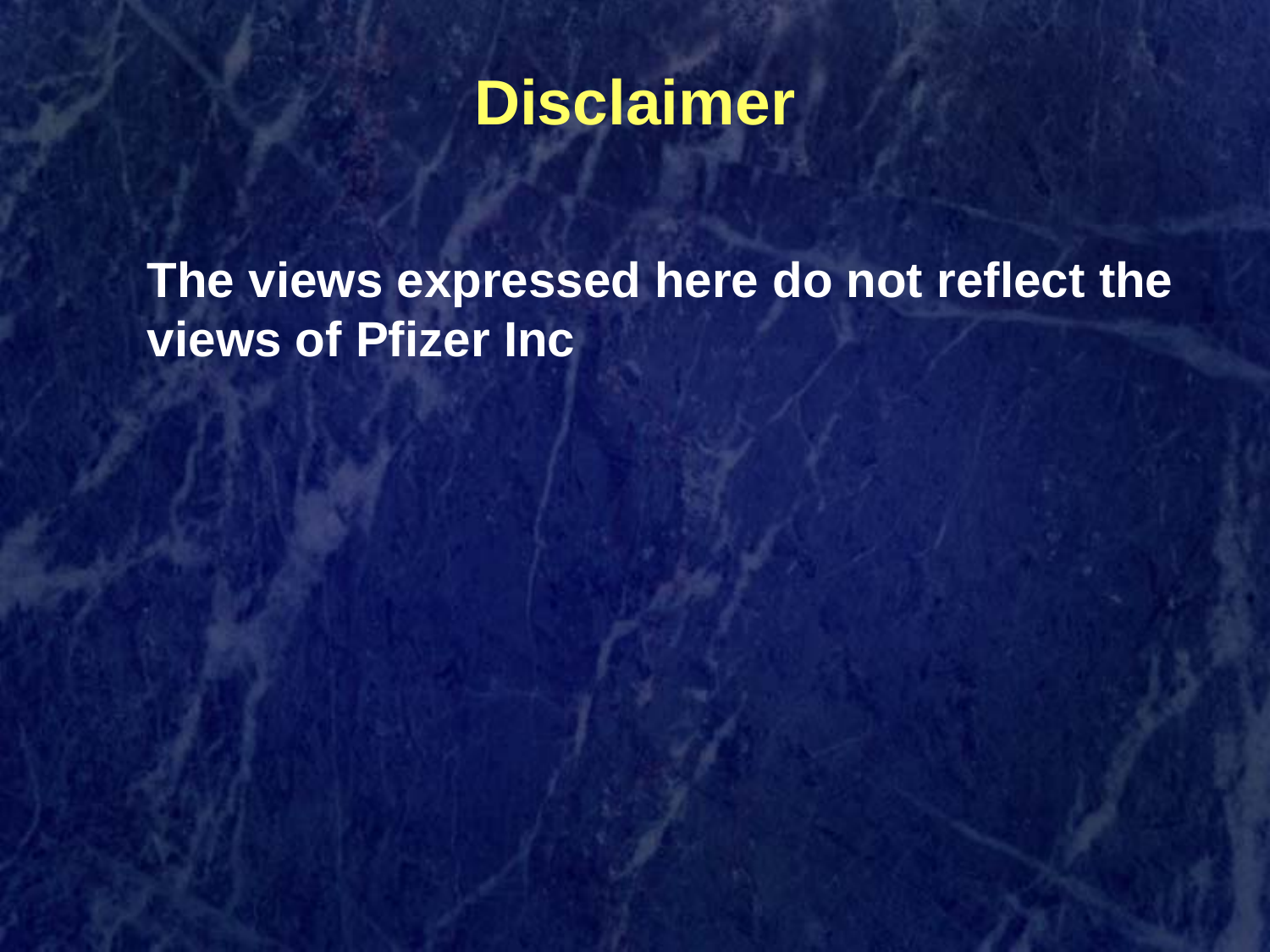

# Disclaimer
	The views expressed here do not reflect the views of Pfizer Inc